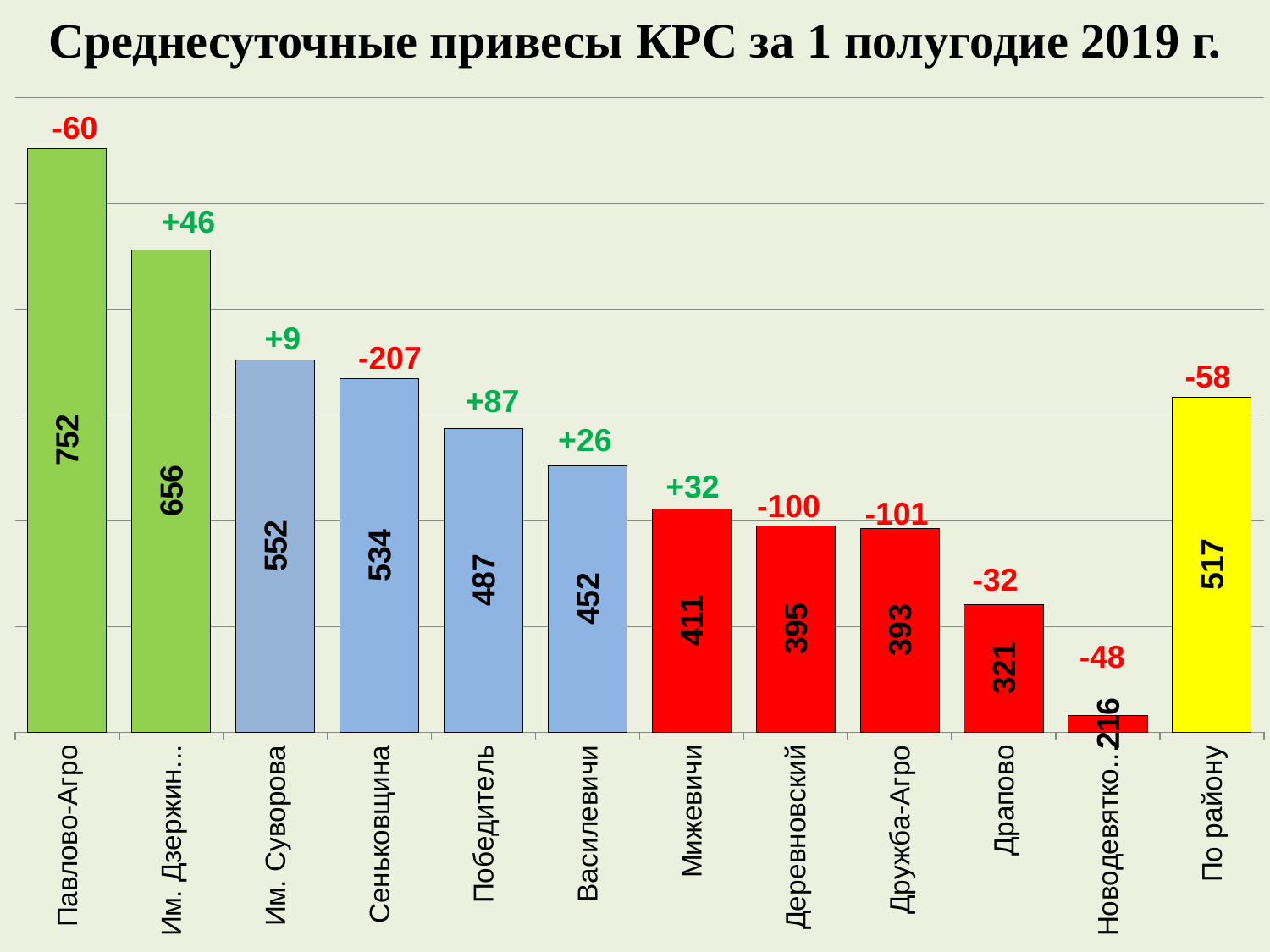

# Среднесуточные привесы КРС за 1 полугодие 2019 г.

### Chart

| Category | Ряд 1 |
|---|---|
| Павлово-Агро | 752.0 |
| Им. Дзержинского | 656.0 |
| Им. Суворова | 552.0 |
| Сеньковщина | 534.0 |
| Победитель | 487.0 |
| Василевичи | 452.0 |
| Мижевичи | 411.0 |
| Деревновский | 395.0 |
| Дружба-Агро | 393.0 |
| Драпово | 321.0 |
| Новодевятковичи | 216.0 |
| По району | 517.0 |
-60
+46
+9
-207
-58
+87
+26
+32
-100
-101
-32
-48